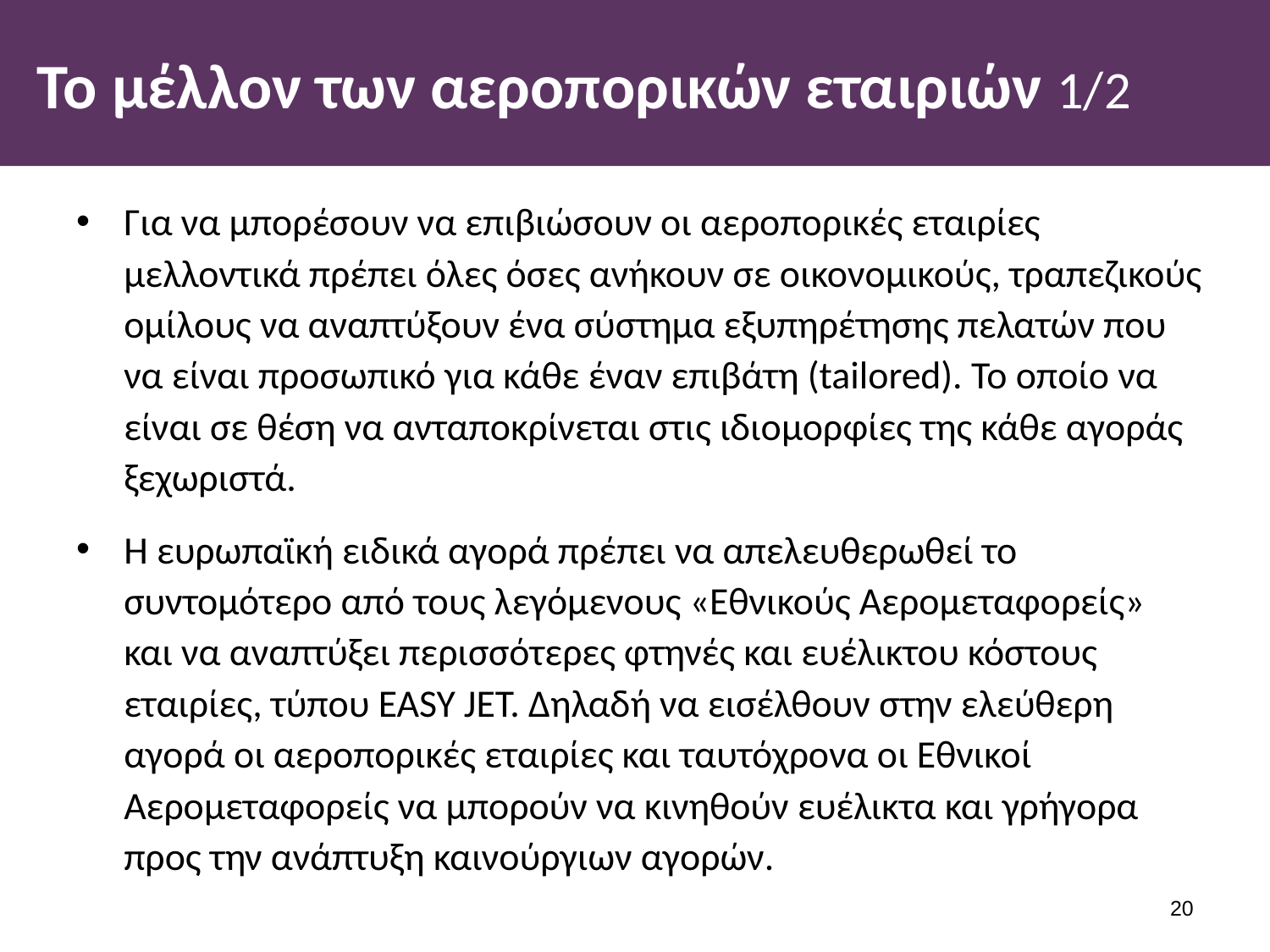

# Το μέλλον των αεροπορικών εταιριών 1/2
Για να μπορέσουν να επιβιώσουν οι αεροπορικές εταιρίες μελλοντικά πρέπει όλες όσες ανήκουν σε οικονομικούς, τραπεζικούς ομίλους να αναπτύξουν ένα σύστημα εξυπηρέτησης πελατών που να είναι προσωπικό για κάθε έναν επιβάτη (tailored). Το οποίο να είναι σε θέση να ανταποκρίνεται στις ιδιομορφίες της κάθε αγοράς ξεχωριστά.
Η ευρωπαϊκή ειδικά αγορά πρέπει να απελευθερωθεί το συντομότερο από τους λεγόμενους «Εθνικούς Αερομεταφορείς» και να αναπτύξει περισσότερες φτηνές και ευέλικτου κόστους εταιρίες, τύπου EASY JET. Δηλαδή να εισέλθουν στην ελεύθερη αγορά οι αεροπορικές εταιρίες και ταυτόχρονα οι Εθνικοί Αερομεταφορείς να μπορούν να κινηθούν ευέλικτα και γρήγορα προς την ανάπτυξη καινούργιων αγορών.
20